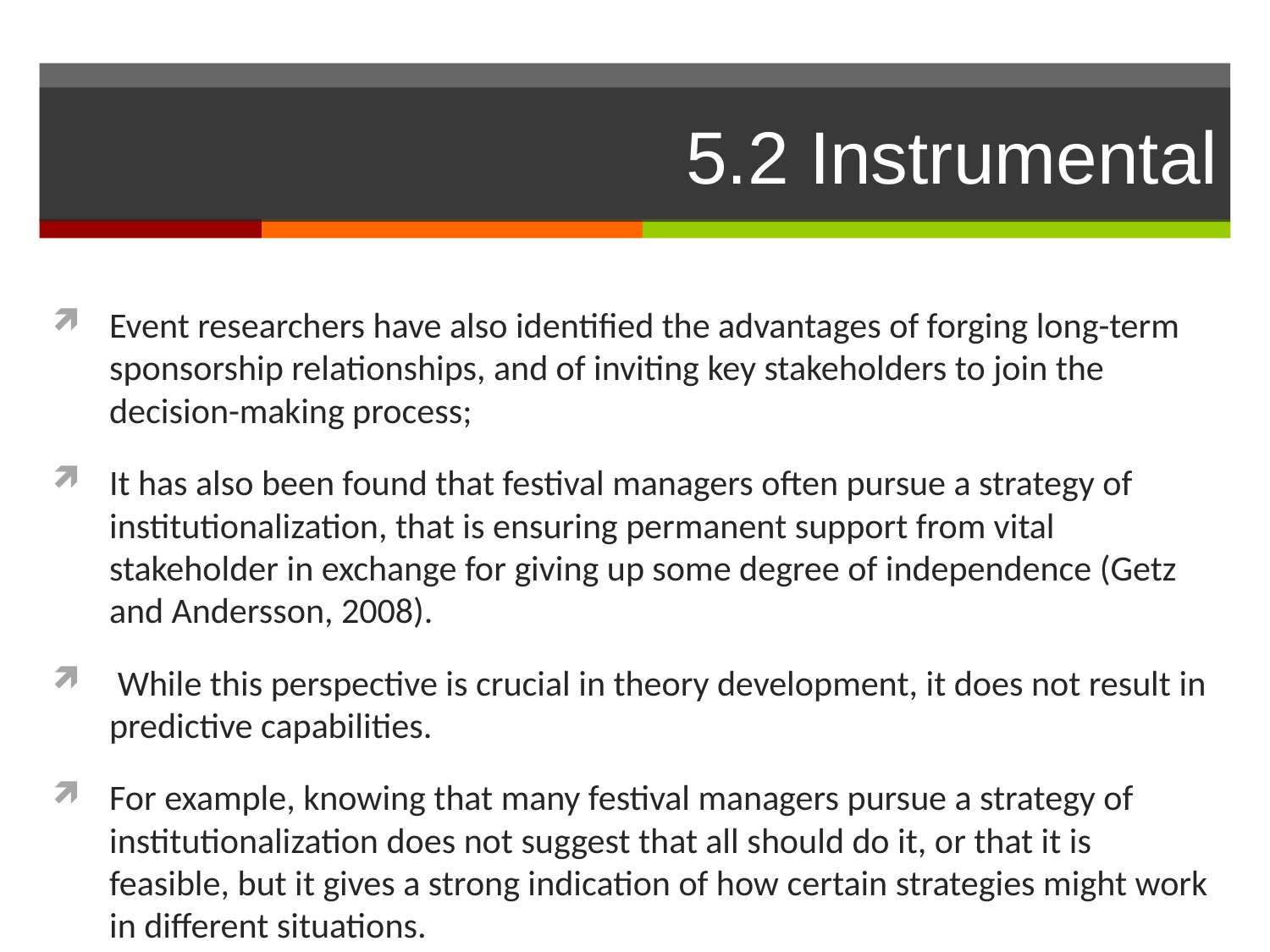

# 5.2 Instrumental
Event researchers have also identified the advantages of forging long-term sponsorship relationships, and of inviting key stakeholders to join the decision-making process;
It has also been found that festival managers often pursue a strategy of institutionalization, that is ensuring permanent support from vital stakeholder in exchange for giving up some degree of independence (Getz and Andersson, 2008).
 While this perspective is crucial in theory development, it does not result in predictive capabilities.
For example, knowing that many festival managers pursue a strategy of institutionalization does not suggest that all should do it, or that it is feasible, but it gives a strong indication of how certain strategies might work in different situations.